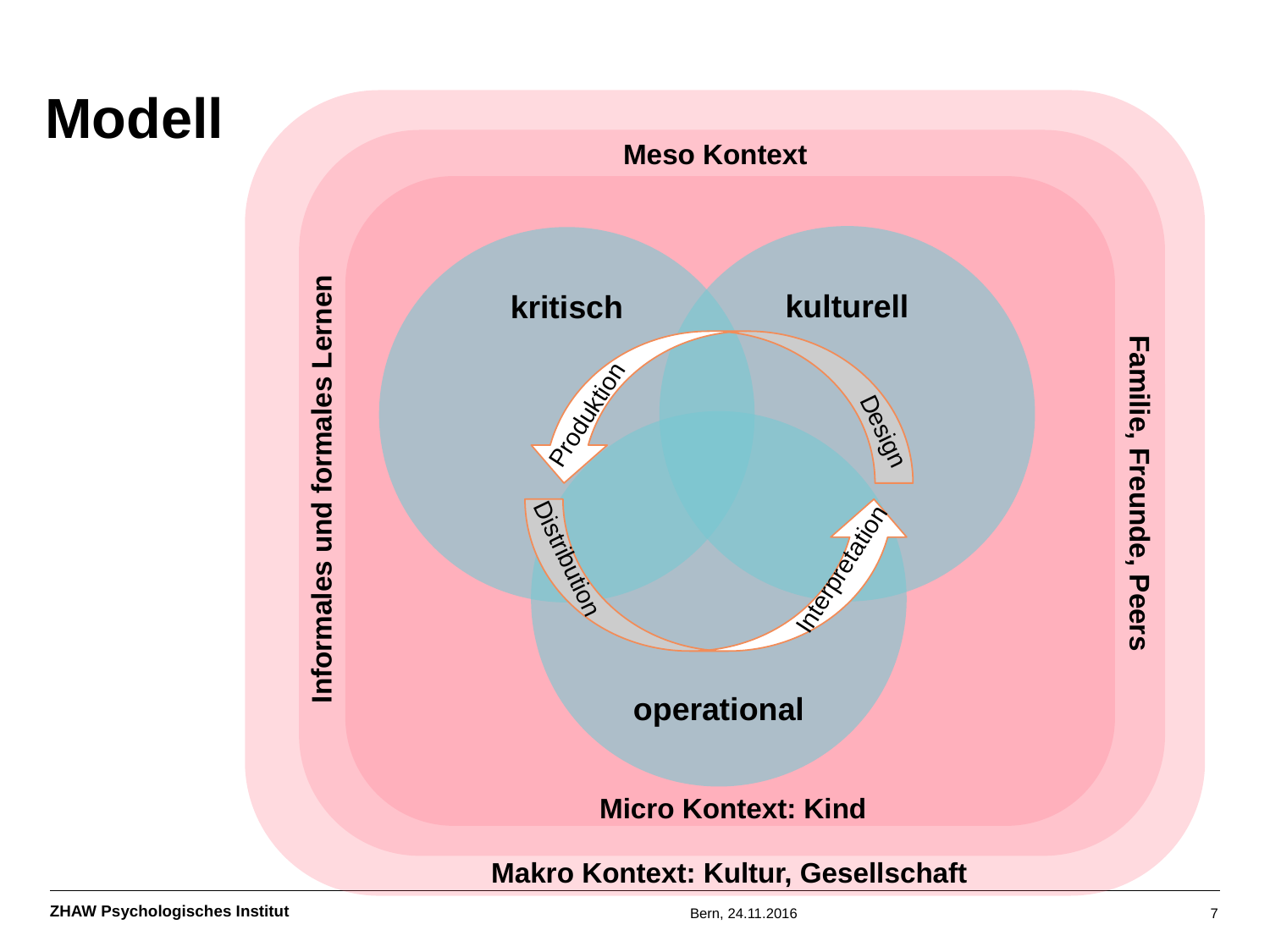

# Modell

Meso Kontext

kulturell
kritisch
Produktion

operational
Design
Informales und formales Lernen
Familie, Freunde, Peers
Interpretation
Distribution
Micro Kontext: Kind
Makro Kontext: Kultur, Gesellschaft
Bern, 24.11.2016
7